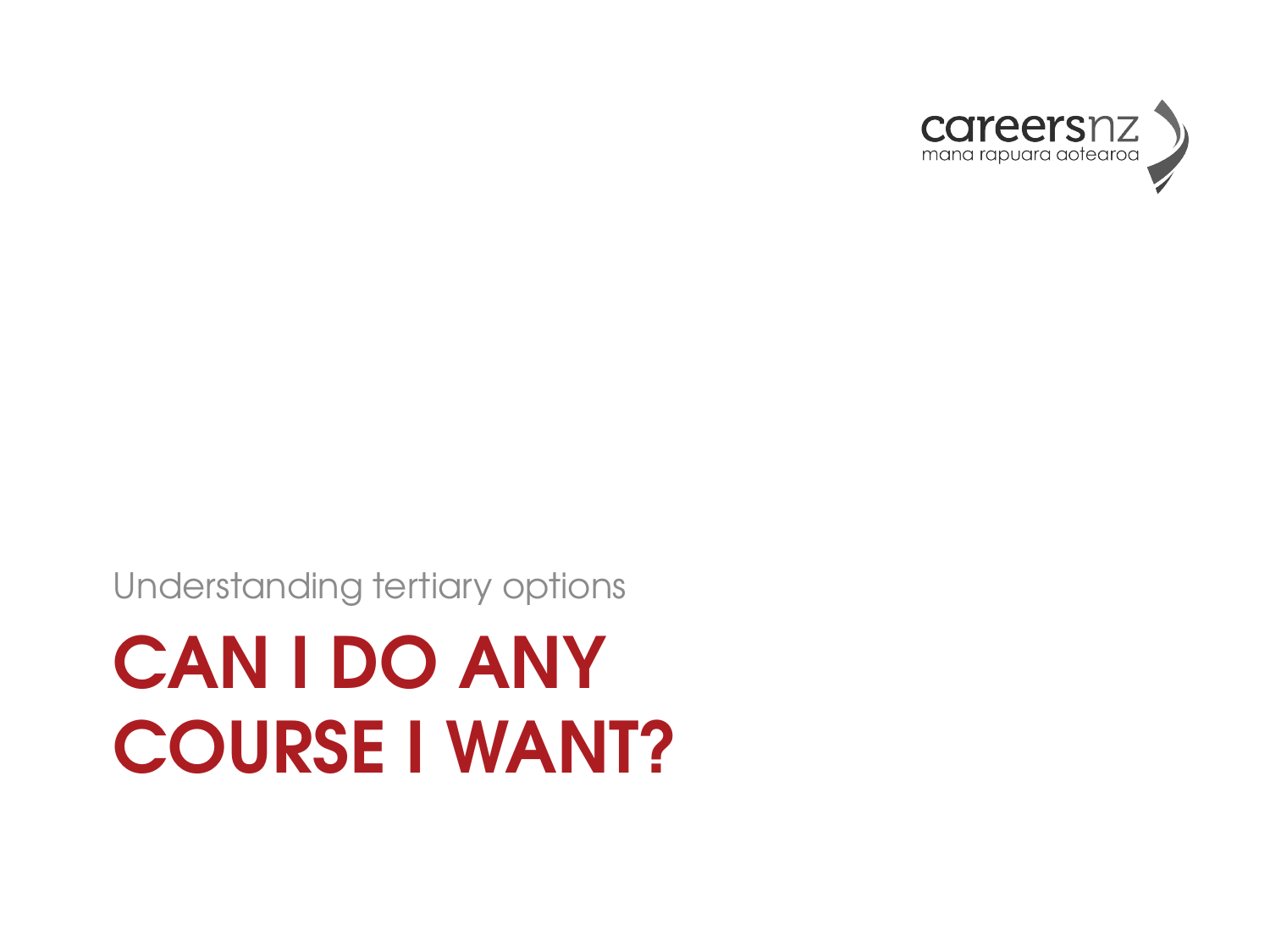

Understanding tertiary options
# Can I do any course I want?